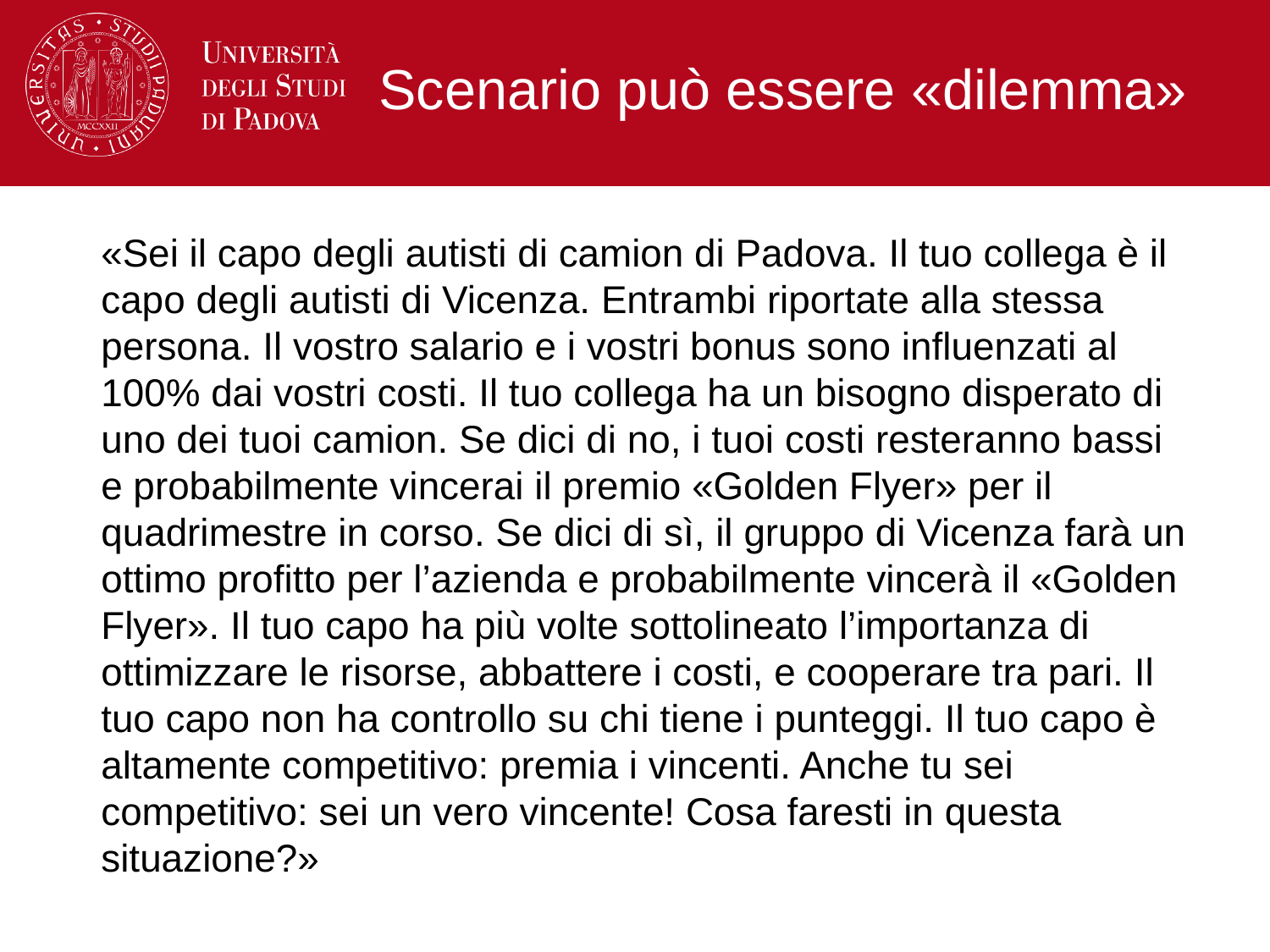

# Scenario può essere «dilemma»
«Sei il capo degli autisti di camion di Padova. Il tuo collega è il capo degli autisti di Vicenza. Entrambi riportate alla stessa persona. Il vostro salario e i vostri bonus sono influenzati al 100% dai vostri costi. Il tuo collega ha un bisogno disperato di uno dei tuoi camion. Se dici di no, i tuoi costi resteranno bassi e probabilmente vincerai il premio «Golden Flyer» per il quadrimestre in corso. Se dici di sì, il gruppo di Vicenza farà un ottimo profitto per l’azienda e probabilmente vincerà il «Golden Flyer». Il tuo capo ha più volte sottolineato l’importanza di ottimizzare le risorse, abbattere i costi, e cooperare tra pari. Il tuo capo non ha controllo su chi tiene i punteggi. Il tuo capo è altamente competitivo: premia i vincenti. Anche tu sei competitivo: sei un vero vincente! Cosa faresti in questa situazione?»